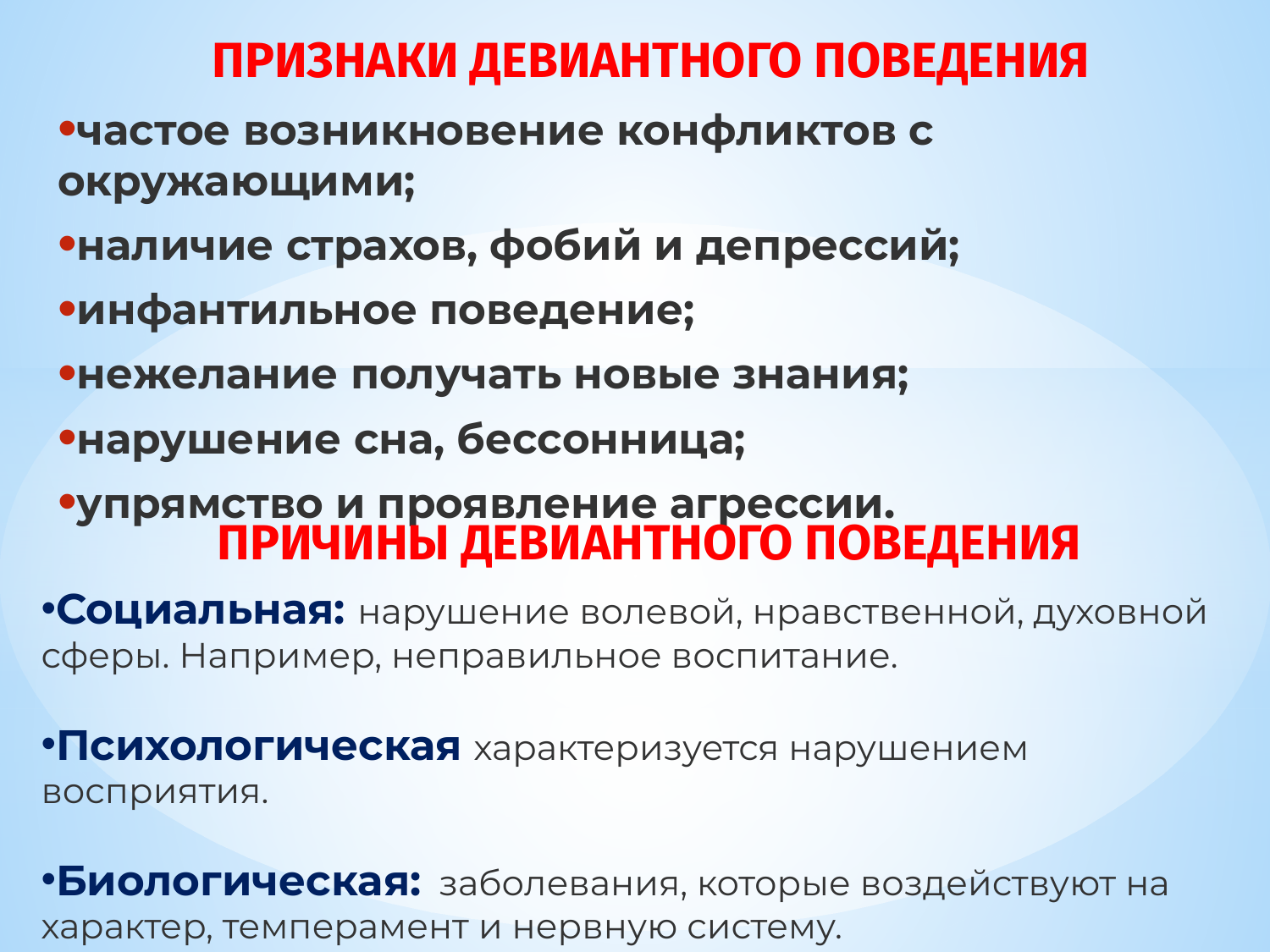

# ПРИЗНАКИ ДЕВИАНТНОГО ПОВЕДЕНИЯ
частое возникновение конфликтов с окружающими;
наличие страхов, фобий и депрессий;
инфантильное поведение;
нежелание получать новые знания;
нарушение сна, бессонница;
упрямство и проявление агрессии.

ПРИЧИНЫ ДЕВИАНТНОГО ПОВЕДЕНИЯ
Социальная: нарушение волевой, нравственной, духовной сферы. Например, неправильное воспитание.

Психологическая характеризуется нарушением восприятия.

Биологическая:  заболевания, которые воздействуют на характер, темперамент и нервную систему.